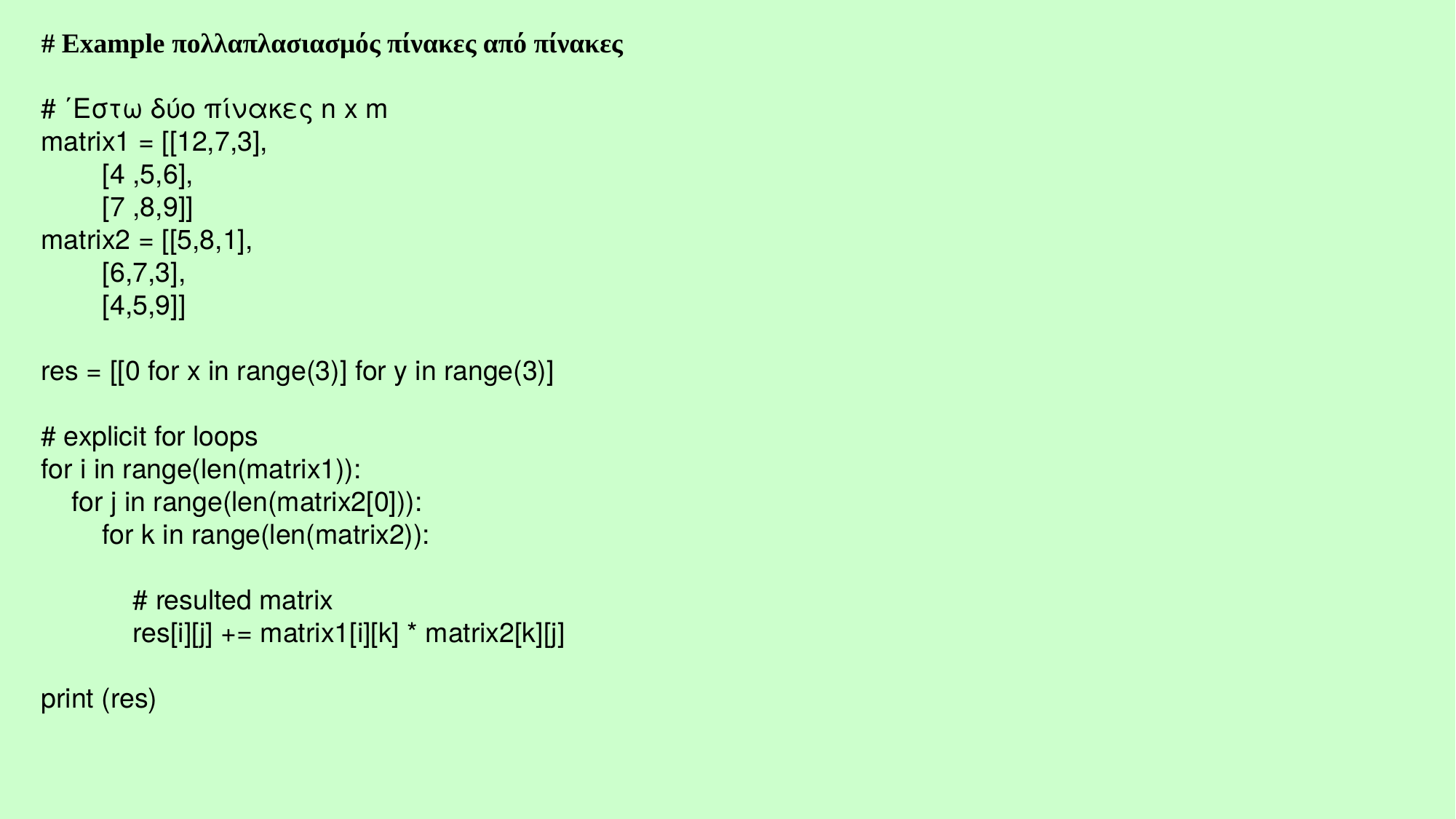

# Example πολλαπλασιασμός πίνακες από πίνακες

# ΄Εστω δύο πίνακες n x m
matrix1 = [[12,7,3],
        [4 ,5,6],
        [7 ,8,9]]
matrix2 = [[5,8,1],
        [6,7,3],
        [4,5,9]]

res = [[0 for x in range(3)] for y in range(3)]

# explicit for loops
for i in range(len(matrix1)):
    for j in range(len(matrix2[0])):
        for k in range(len(matrix2)):

            # resulted matrix
            res[i][j] += matrix1[i][k] * matrix2[k][j]

print (res)